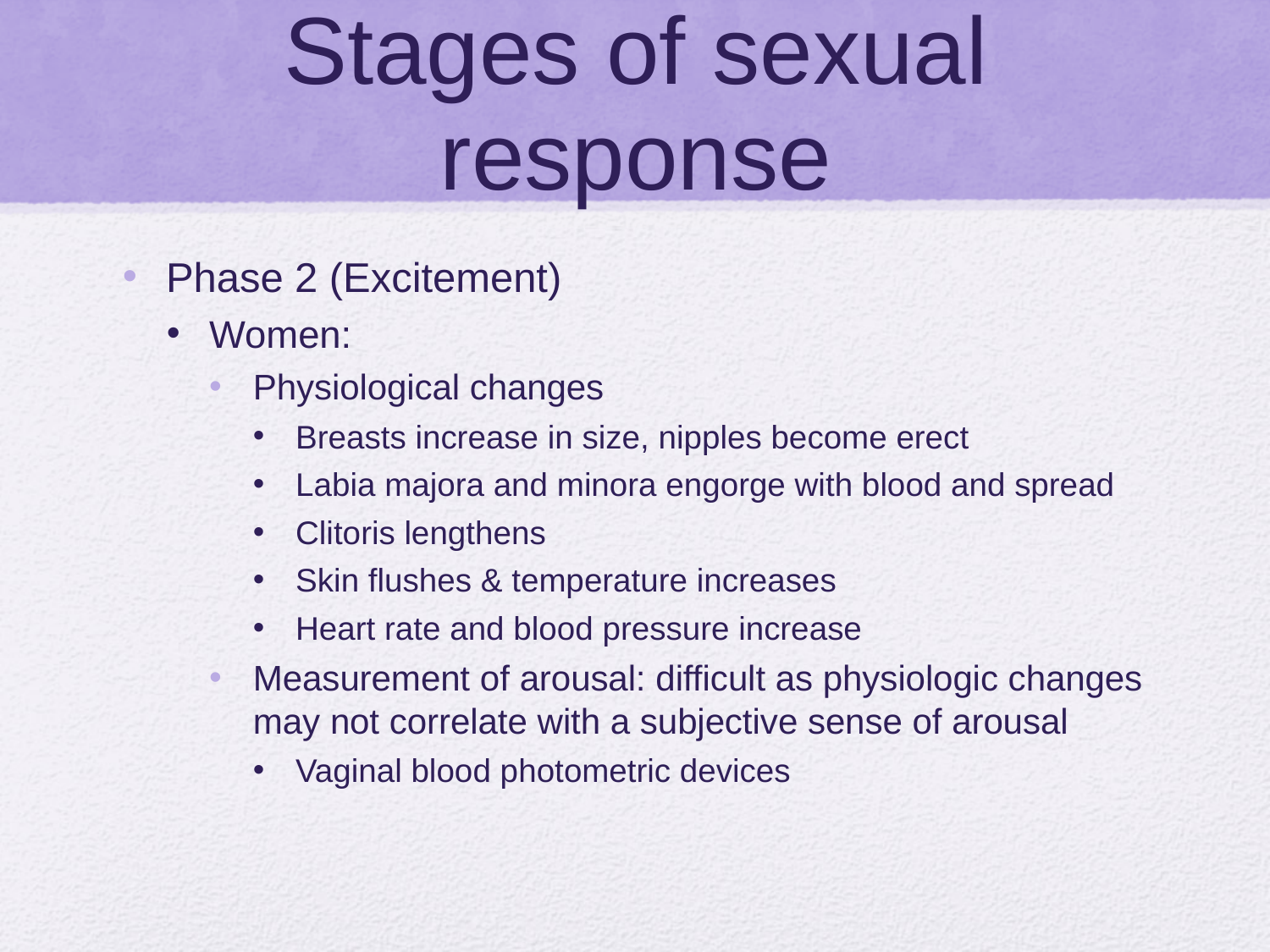

# Stages of sexual response
Phase 2 (Excitement)
Women:
Physiological changes
Breasts increase in size, nipples become erect
Labia majora and minora engorge with blood and spread
Clitoris lengthens
Skin flushes & temperature increases
Heart rate and blood pressure increase
Measurement of arousal: difficult as physiologic changes may not correlate with a subjective sense of arousal
Vaginal blood photometric devices